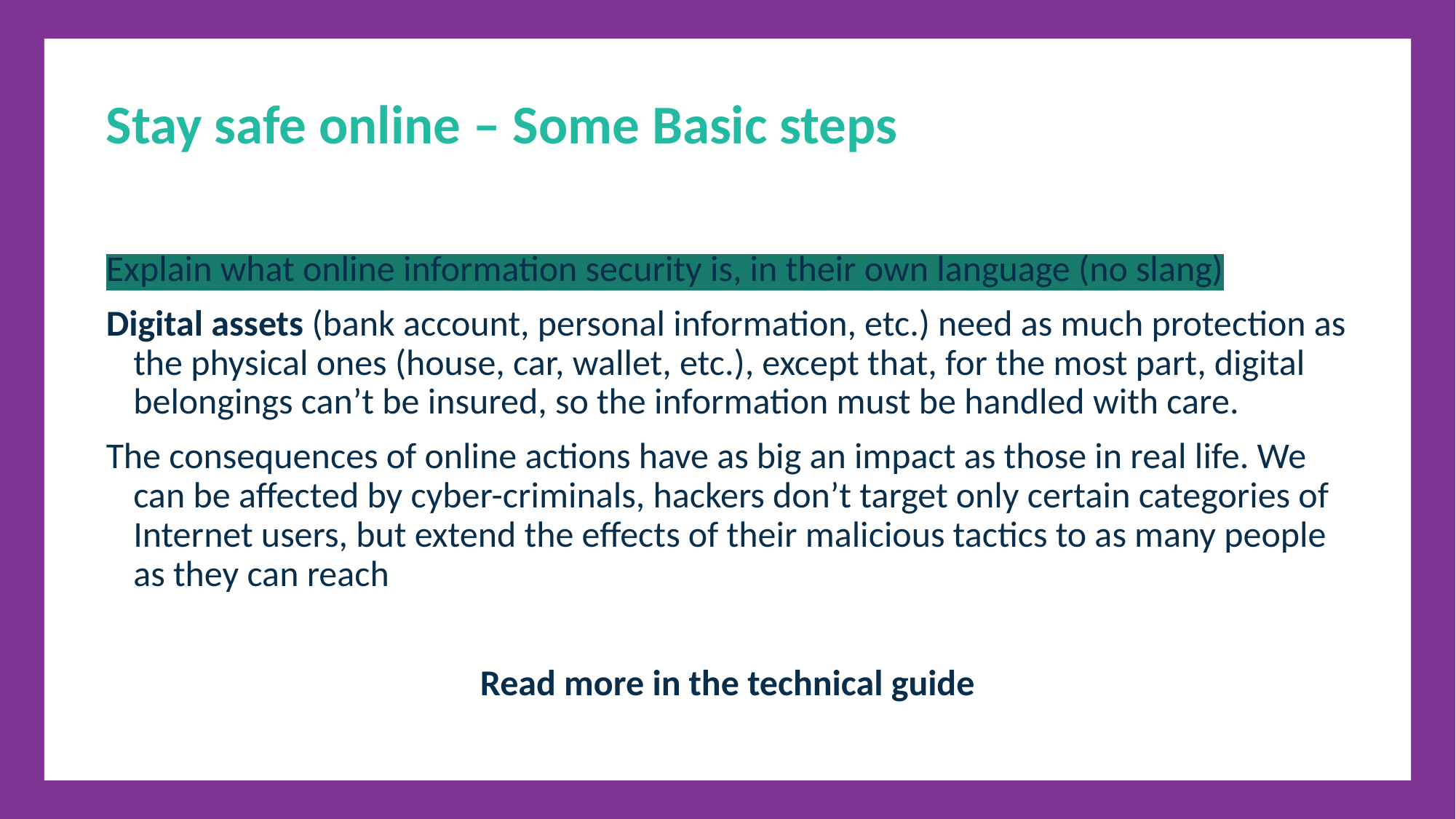

Stay safe online – Some Basic steps
Explain what online information security is, in their own language (no slang)
Digital assets (bank account, personal information, etc.) need as much protection as the physical ones (house, car, wallet, etc.), except that, for the most part, digital belongings can’t be insured, so the information must be handled with care.
The consequences of online actions have as big an impact as those in real life. We can be affected by cyber-criminals, hackers don’t target only certain categories of Internet users, but extend the effects of their malicious tactics to as many people as they can reach

Read more in the technical guide